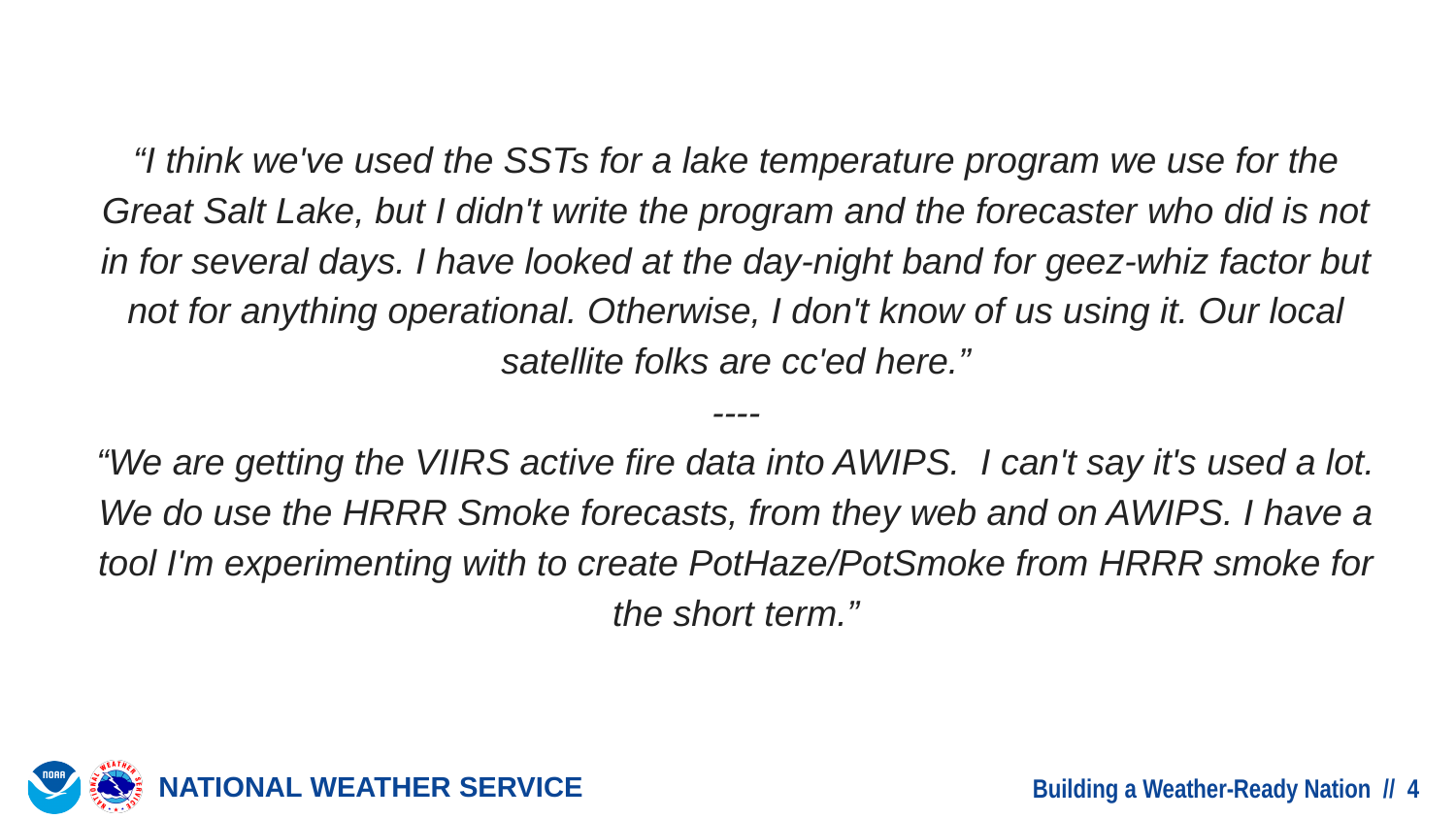

“I think we've used the SSTs for a lake temperature program we use for the Great Salt Lake, but I didn't write the program and the forecaster who did is not in for several days. I have looked at the day-night band for geez-whiz factor but not for anything operational. Otherwise, I don't know of us using it. Our local satellite folks are cc'ed here.”
----
“We are getting the VIIRS active fire data into AWIPS.  I can't say it's used a lot. We do use the HRRR Smoke forecasts, from they web and on AWIPS. I have a tool I'm experimenting with to create PotHaze/PotSmoke from HRRR smoke for the short term.”